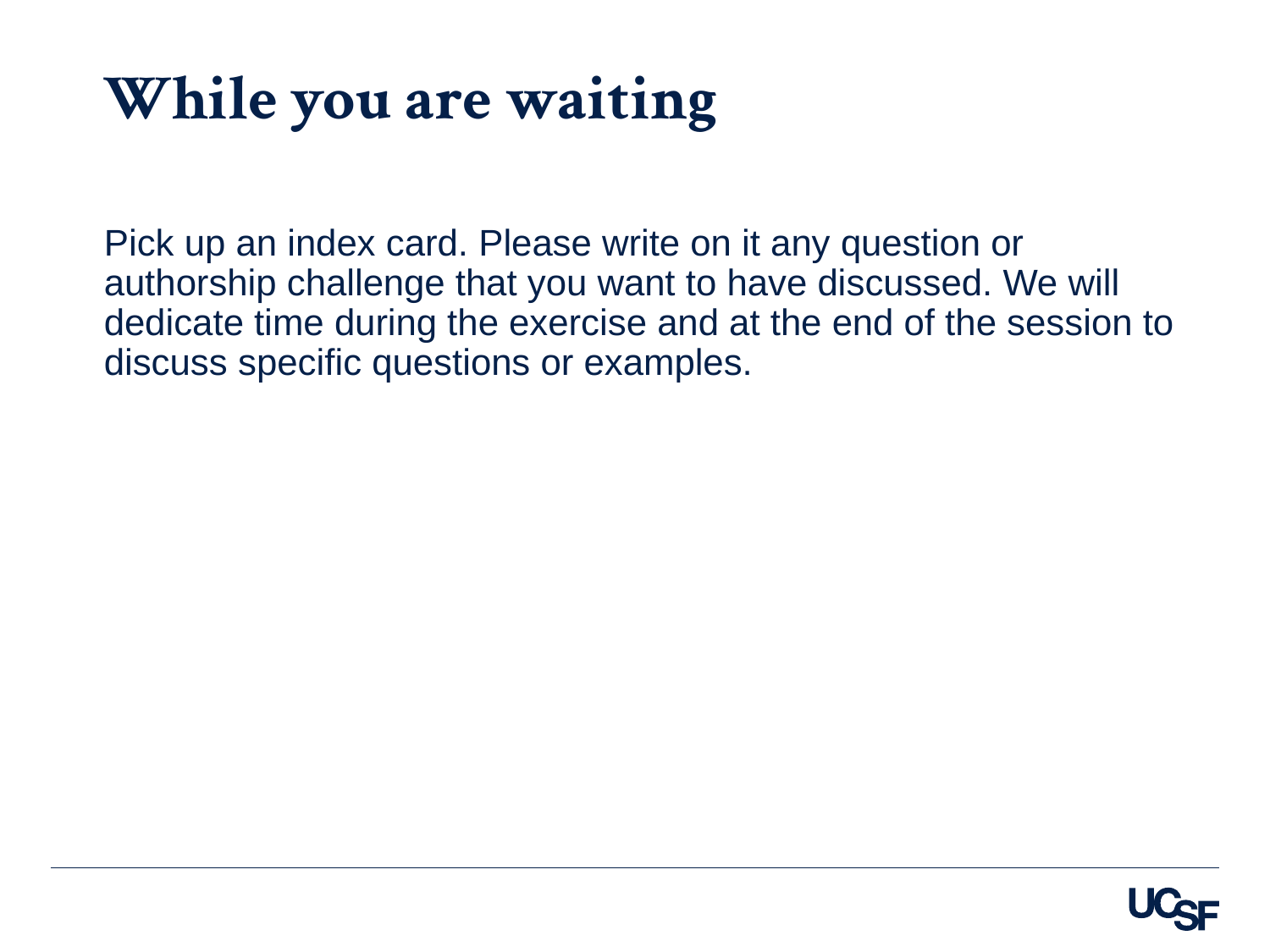

# While you are waiting
Pick up an index card. Please write on it any question or authorship challenge that you want to have discussed. We will  dedicate time during the exercise and at the end of the session to discuss specific questions or examples.